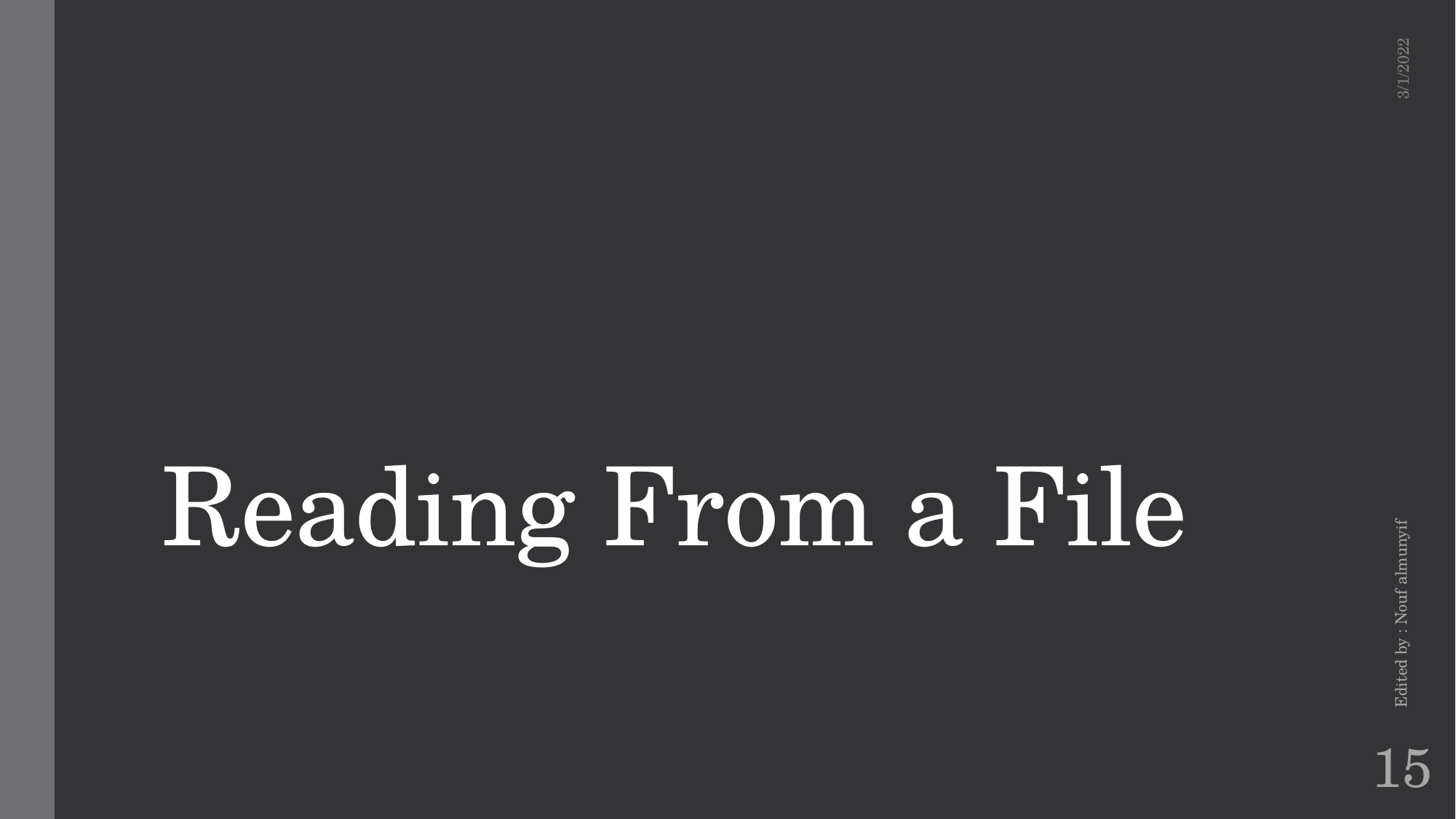

# Reading From a File
3/1/2022
Edited by : Nouf almunyif
15